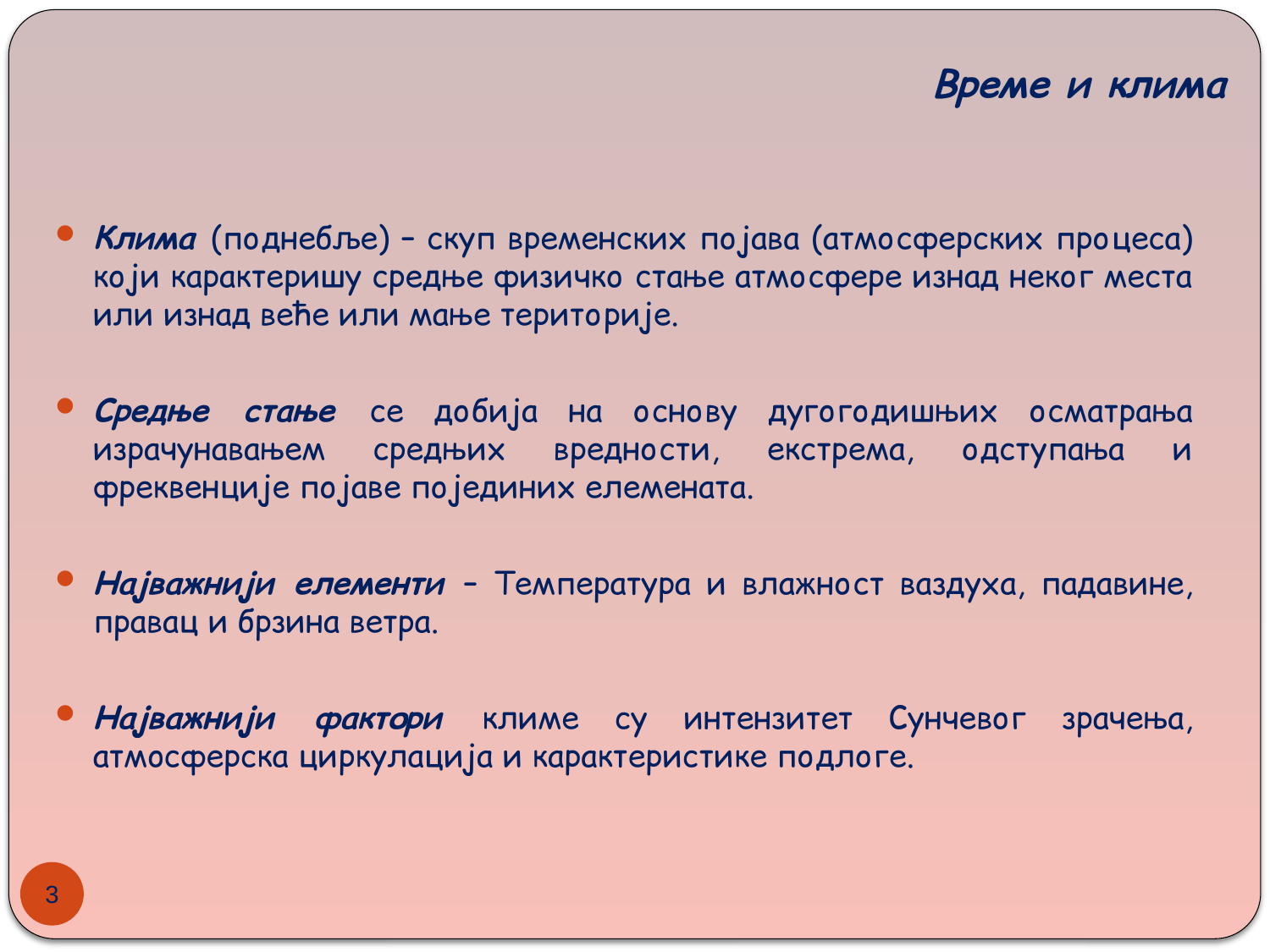

Време и клима
Клима (поднебље) – скуп временских појава (атмосферских процеса) који карактеришу средње физичко стање атмосфере изнад неког места или изнад веће или мање територије.

Средње стање се добија на основу дугогодишњих осматрања израчунавањем средњих вредности, екстрема, одступања и фреквенције појаве појединих елемената.

Најважнији елементи – Температура и влажност ваздуха, падавине, правац и брзина ветра.

Најважнији фактори климе су интензитет Сунчевог зрачења, атмoсферска циркулација и карактеристике подлоге.
3